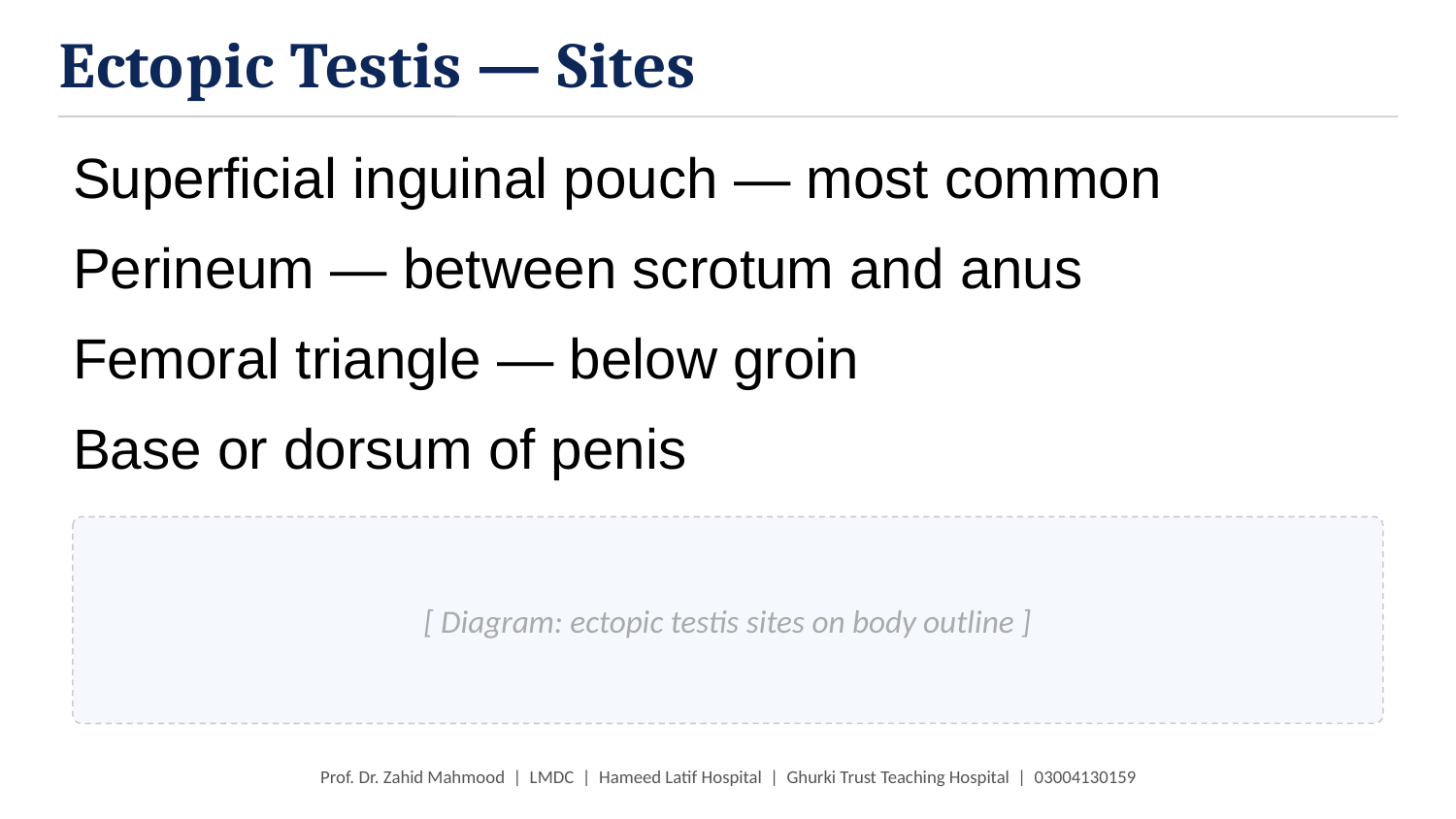

Ectopic Testis — Sites

Superficial inguinal pouch — most common
Perineum — between scrotum and anus
Femoral triangle — below groin
Base or dorsum of penis

[ Diagram: ectopic testis sites on body outline ]
Prof. Dr. Zahid Mahmood  |  LMDC  |  Hameed Latif Hospital  |  Ghurki Trust Teaching Hospital  |  03004130159